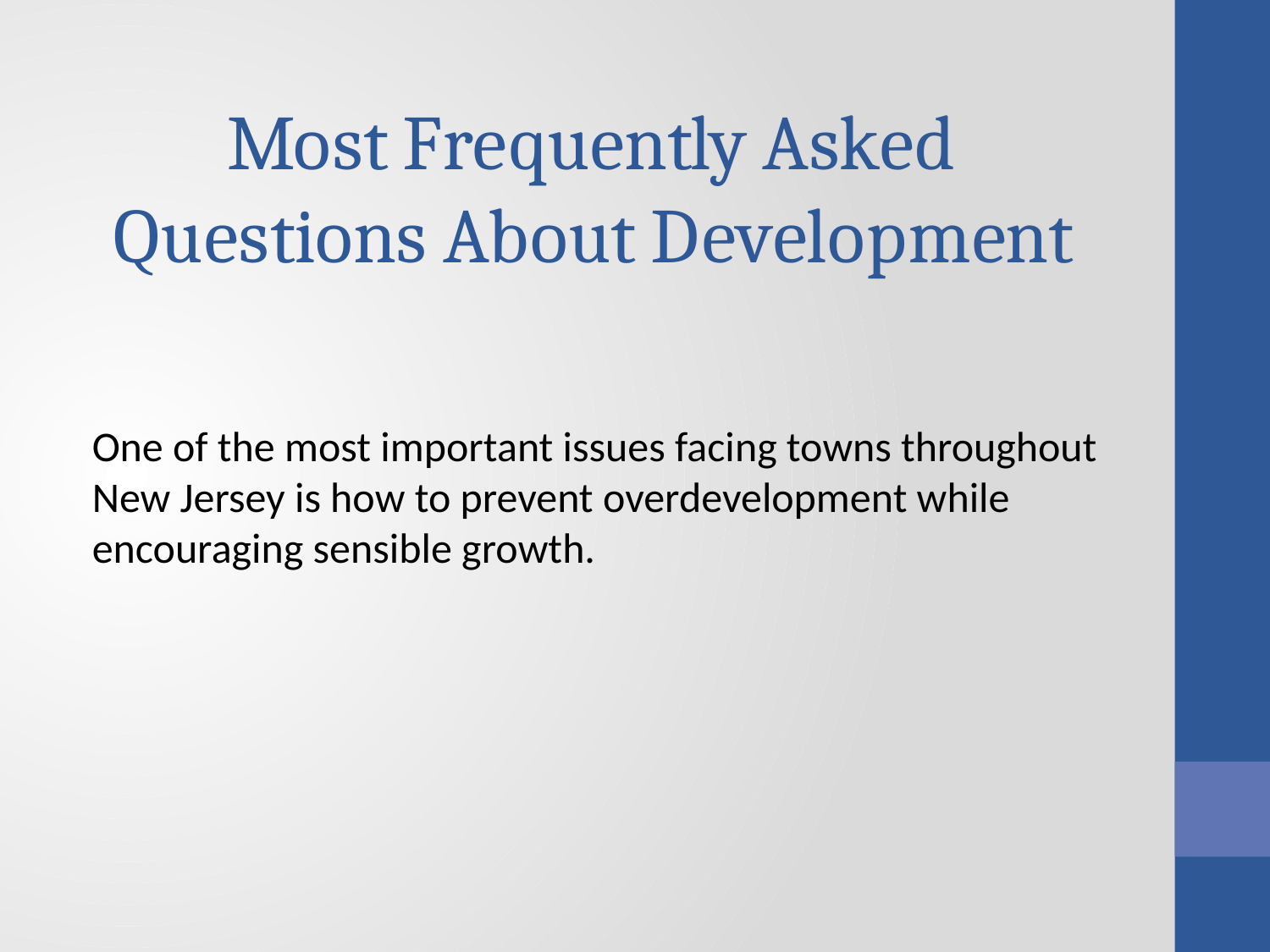

# Most Frequently Asked Questions About Development
One of the most important issues facing towns throughout New Jersey is how to prevent overdevelopment while encouraging sensible growth.